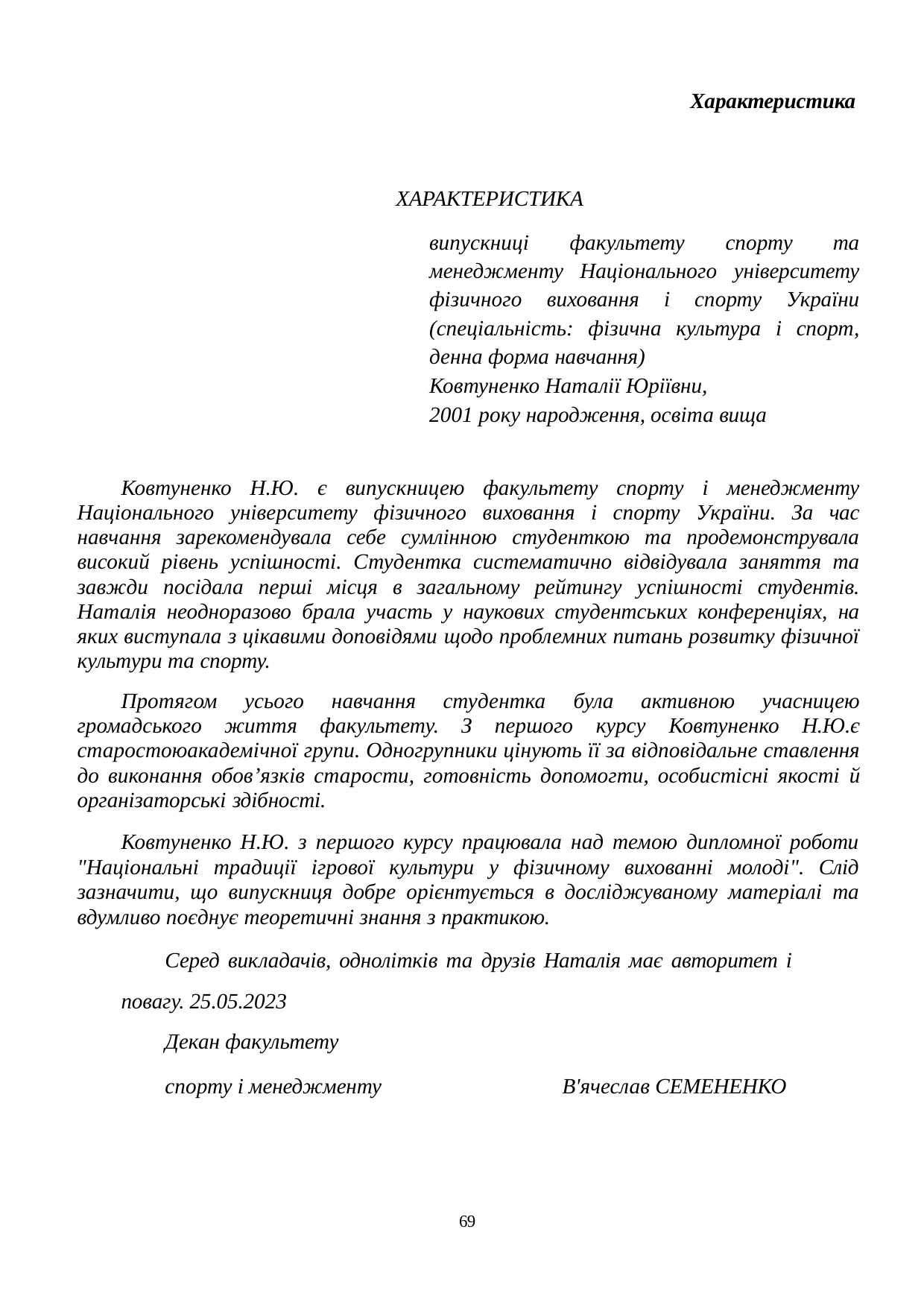

Характеристика
ХАРАКТЕРИСТИКА
випускниці   факультету   спорту   та менеджменту  Національного  університету фізичного  виховання  і  спорту  України (спеціальність:  фізична  культура  і  спорт, денна форма навчання)
Ковтуненко Наталії Юріївни,
2001 року народження, освіта вища

Ковтуненко  Н.Ю.  є  випускницею  факультету  спорту  і  менеджменту Національного  університету  фізичного  виховання  і  спорту  України.  За  час навчання зарекомендувала себе сумлінною студенткою та продемонструвала високий рівень успішності. Студентка систематично відвідувала заняття та завжди  посідала  перші  місця  в  загальному  рейтингу  успішності  студентів. Наталія неодноразово брала участь у наукових студентських конференціях, на яких виступала з цікавими доповідями щодо проблемних питань розвитку фізичної культури та спорту.
Протягом  усього  навчання  студентка  була  активною  учасницею громадського  життя  факультету.  З  першого  курсу  Ковтуненко  Н.Ю.є старостоюакадемічної групи. Одногрупники цінують її за відповідальне ставлення до виконання обов’язків старости, готовність допомогти, особистісні якості й організаторські здібності.
Ковтуненко Н.Ю. з першого курсу працювала над темою дипломної роботи "Національні  традиції  ігрової  культури  у  фізичному  вихованні  молоді".  Слід зазначити, що випускниця добре орієнтується в досліджуваному матеріалі та вдумливо поєднує теоретичні знання з практикою.
Серед викладачів, однолітків та друзів Наталія має авторитет і повагу. 25.05.2023
Декан факультету
спорту і менеджменту	В'ячеслав СЕМЕНЕНКО
69